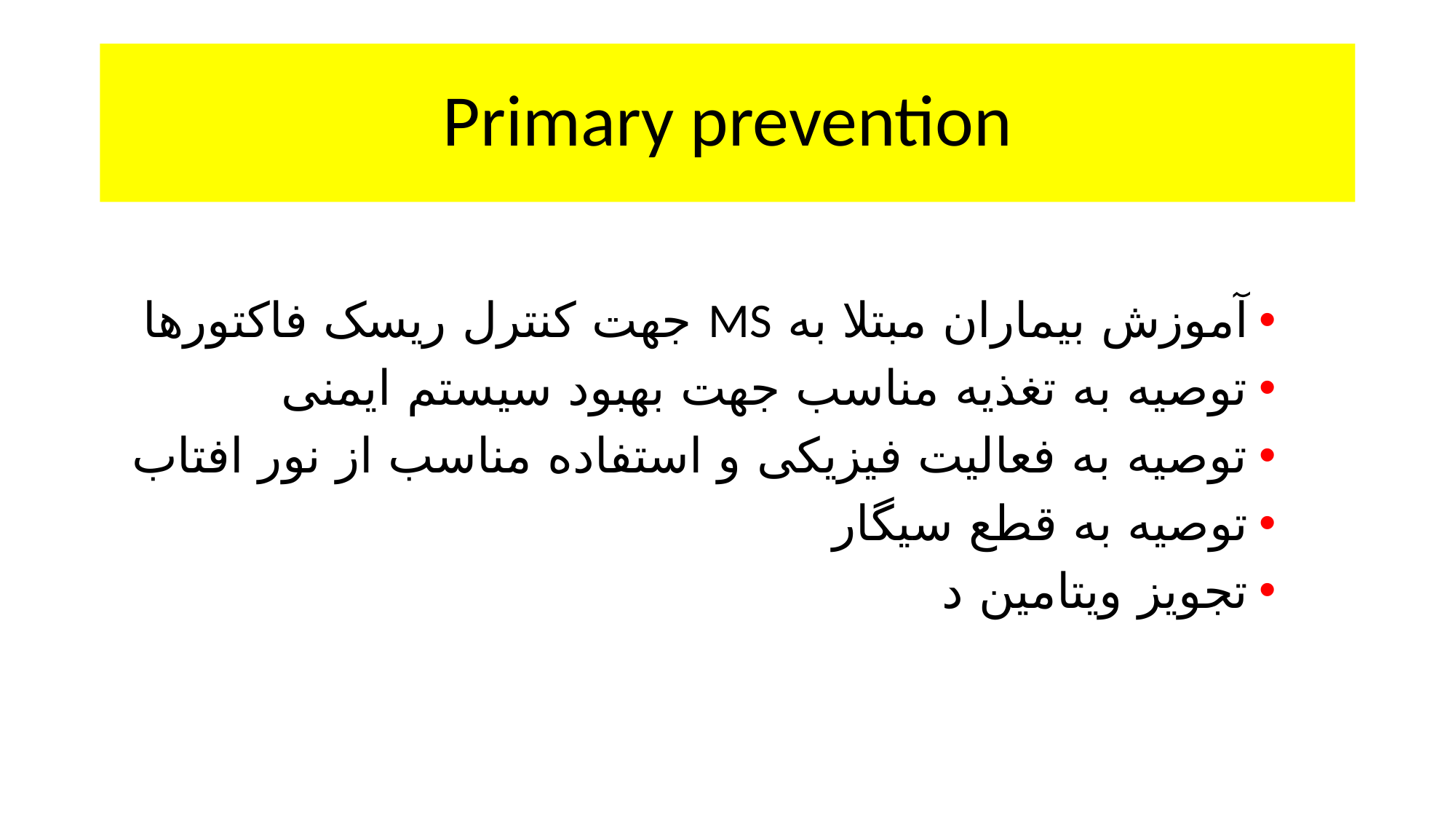

# Primary prevention
آموزش بیماران مبتلا به MS جهت کنترل ریسک فاکتورها
توصیه به تغذیه مناسب جهت بهبود سیستم ایمنی
توصیه به فعالیت فیزیکی و استفاده مناسب از نور افتاب
توصیه به قطع سیگار
تجویز ویتامین د